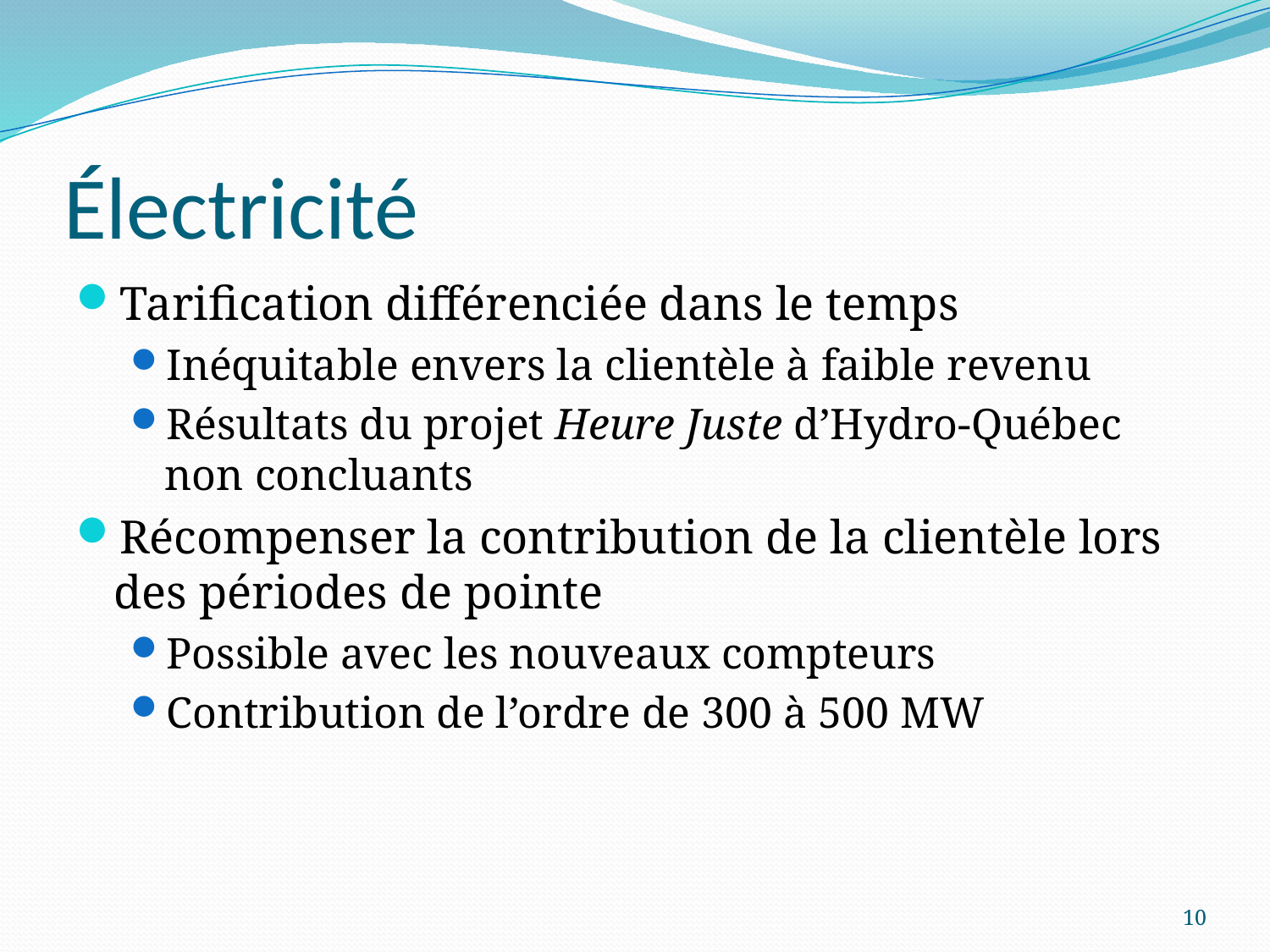

# Électricité
Tarification différenciée dans le temps
Inéquitable envers la clientèle à faible revenu
Résultats du projet Heure Juste d’Hydro-Québec non concluants
Récompenser la contribution de la clientèle lors des périodes de pointe
Possible avec les nouveaux compteurs
Contribution de l’ordre de 300 à 500 MW
10